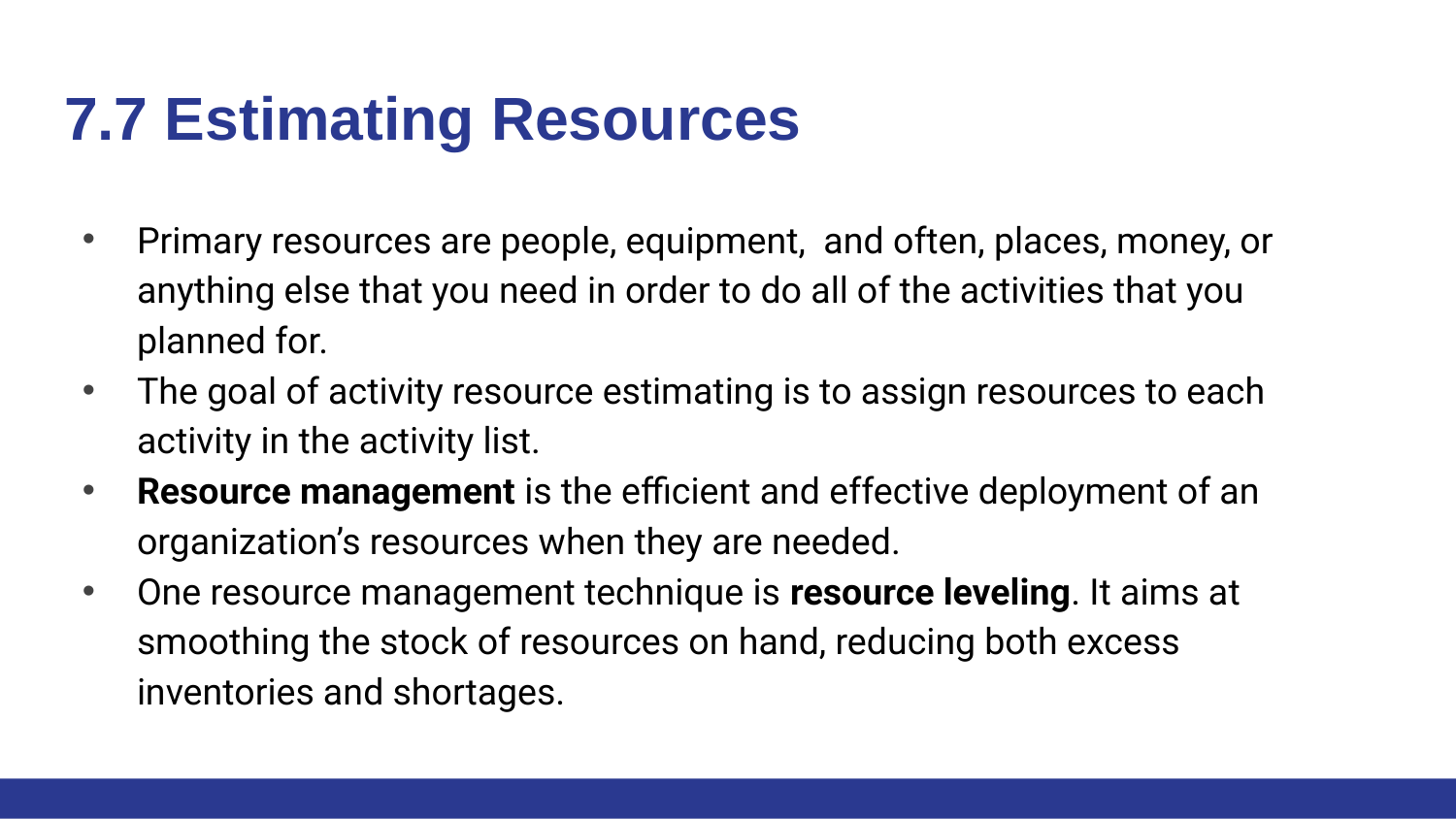

# 7.7 Estimating Resources
Primary resources are people, equipment,  and often, places, money, or anything else that you need in order to do all of the activities that you planned for.
The goal of activity resource estimating is to assign resources to each activity in the activity list.
Resource management is the efficient and effective deployment of an organization’s resources when they are needed.
One resource management technique is resource leveling. It aims at smoothing the stock of resources on hand, reducing both excess inventories and shortages.